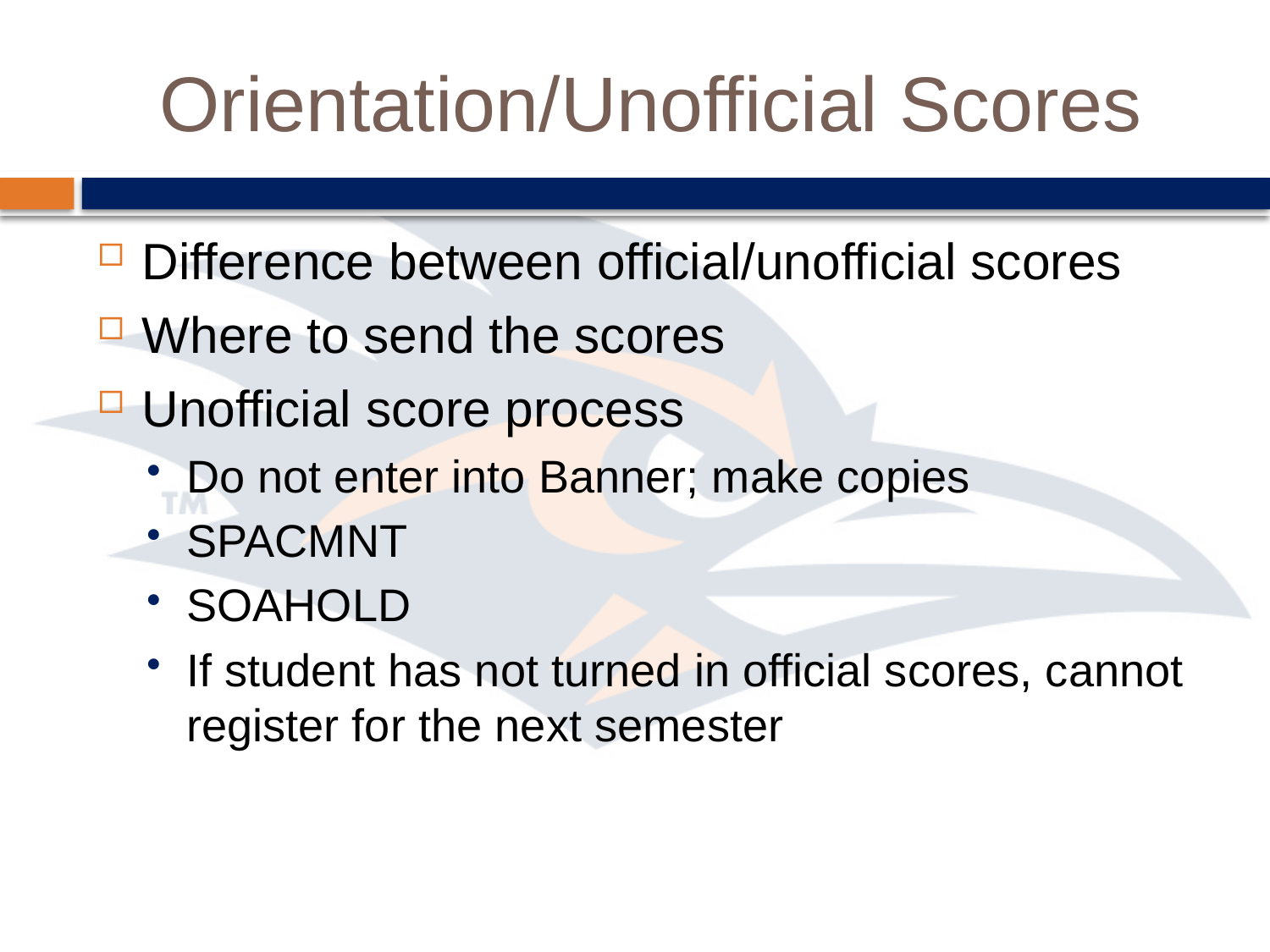

# Orientation/Unofficial Scores
Difference between official/unofficial scores
Where to send the scores
Unofficial score process
Do not enter into Banner; make copies
SPACMNT
SOAHOLD
If student has not turned in official scores, cannot register for the next semester